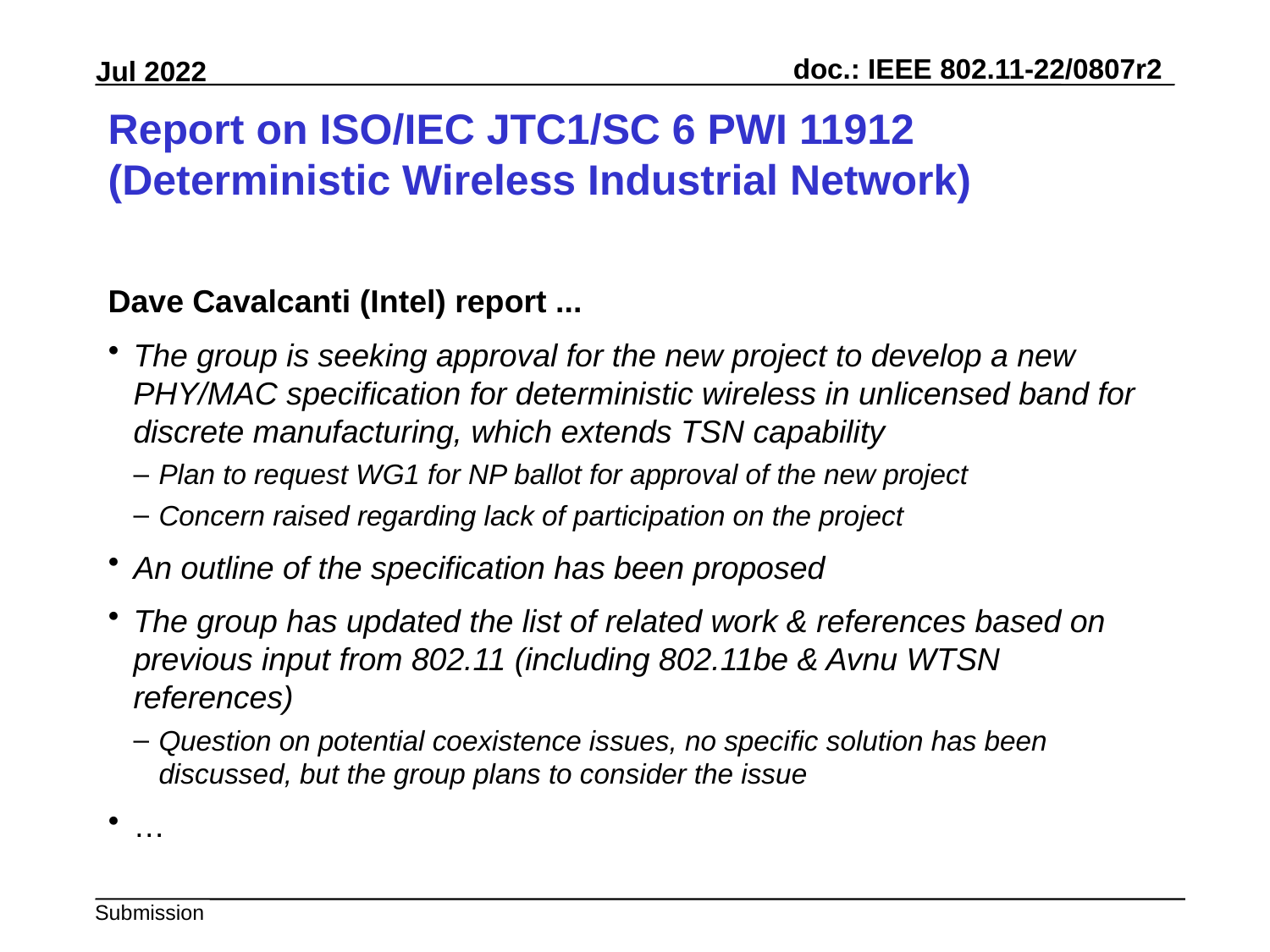

# Report on ISO/IEC JTC1/SC 6 PWI 11912 (Deterministic Wireless Industrial Network)
Dave Cavalcanti (Intel) report ...
The group is seeking approval for the new project to develop a new PHY/MAC specification for deterministic wireless in unlicensed band for discrete manufacturing, which extends TSN capability
Plan to request WG1 for NP ballot for approval of the new project
Concern raised regarding lack of participation on the project
An outline of the specification has been proposed
The group has updated the list of related work & references based on previous input from 802.11 (including 802.11be & Avnu WTSN references)
Question on potential coexistence issues, no specific solution has been discussed, but the group plans to consider the issue
…